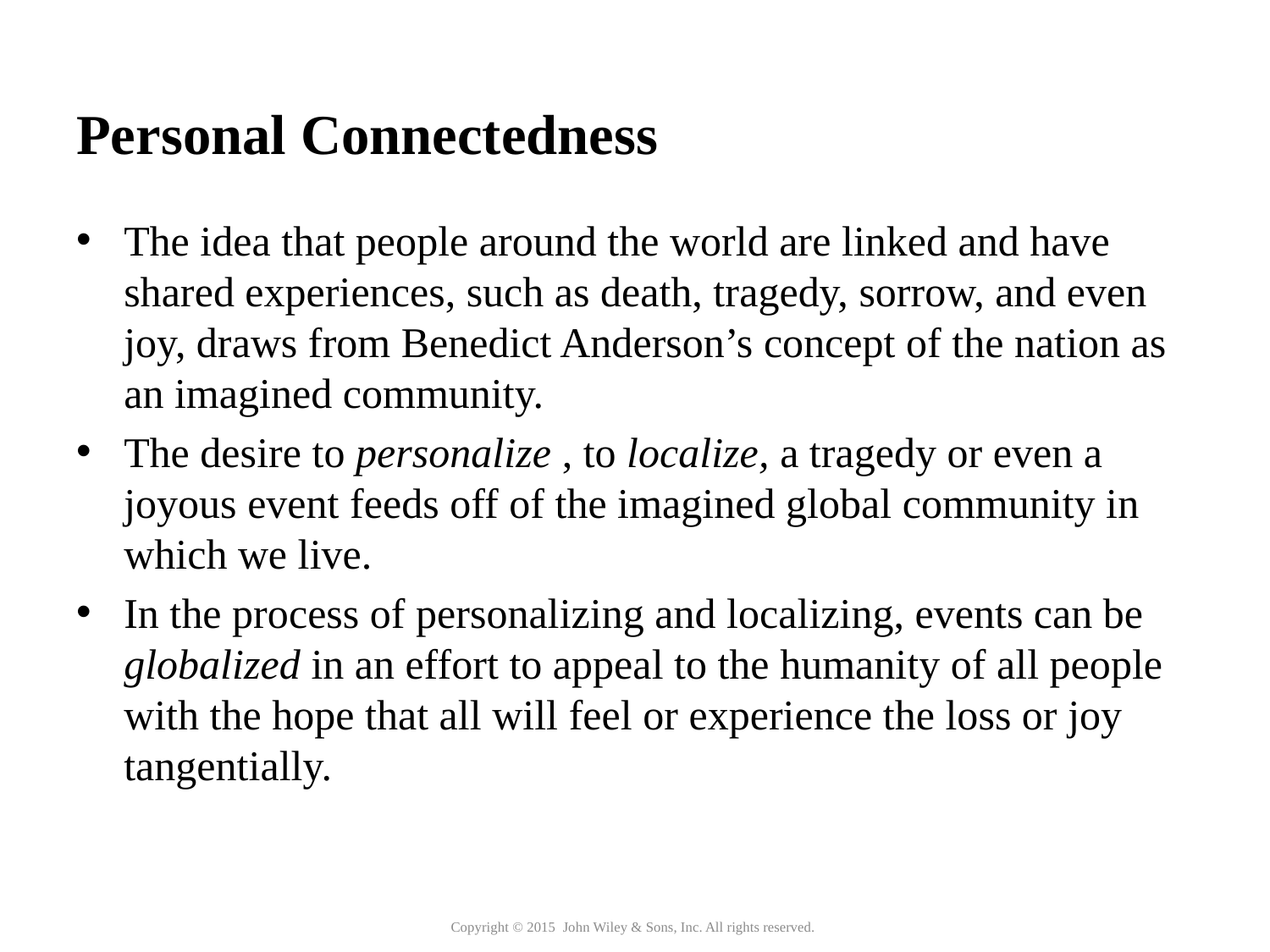

# Personal Connectedness
The idea that people around the world are linked and have shared experiences, such as death, tragedy, sorrow, and even joy, draws from Benedict Anderson’s concept of the nation as an imagined community.
The desire to personalize , to localize, a tragedy or even a joyous event feeds off of the imagined global community in which we live.
In the process of personalizing and localizing, events can be globalized in an effort to appeal to the humanity of all people with the hope that all will feel or experience the loss or joy tangentially.
Copyright © 2015  John Wiley & Sons, Inc. All rights reserved.